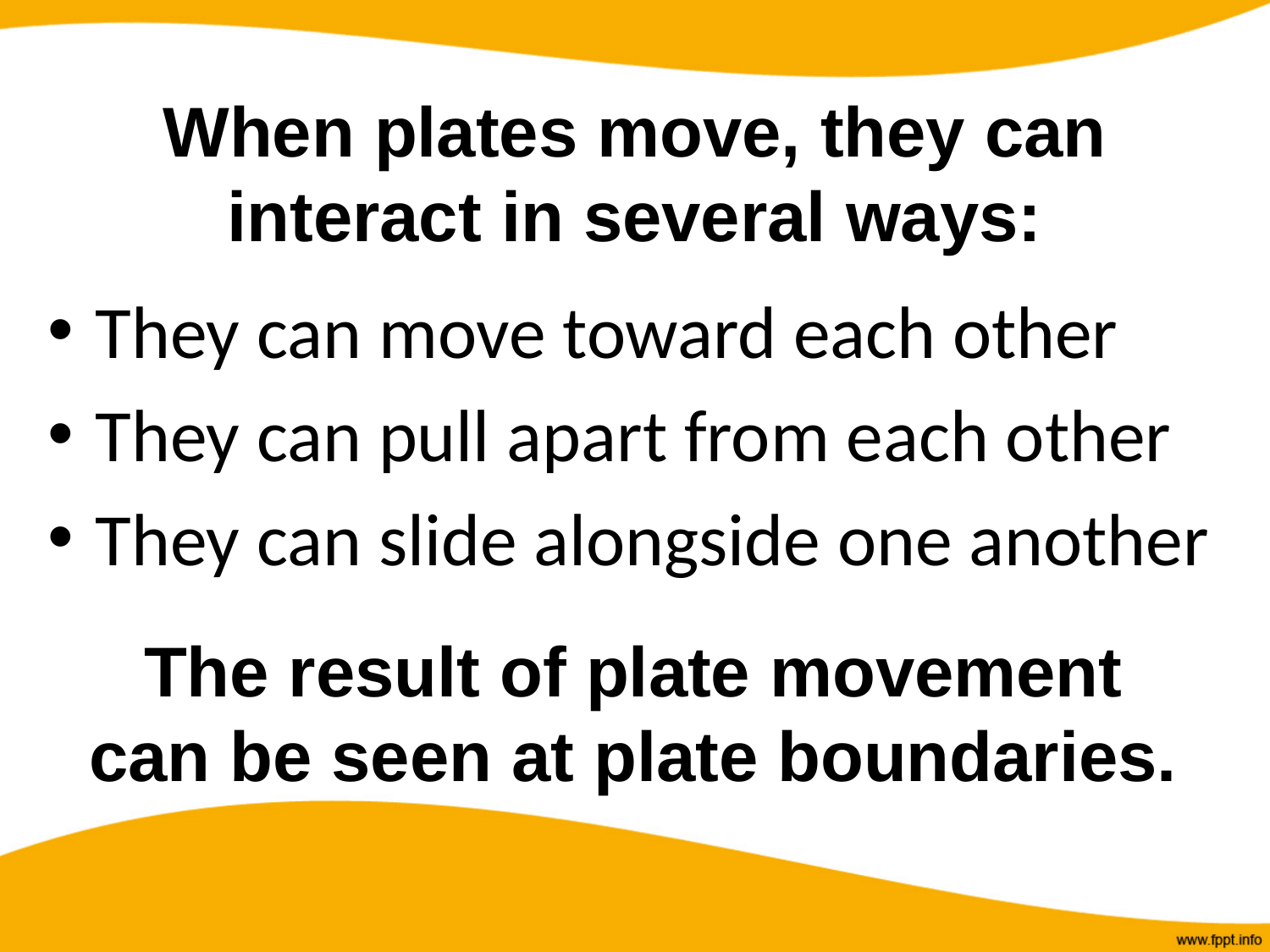

# When plates move, they can interact in several ways:
They can move toward each other
They can pull apart from each other
They can slide alongside one another
The result of plate movement can be seen at plate boundaries.